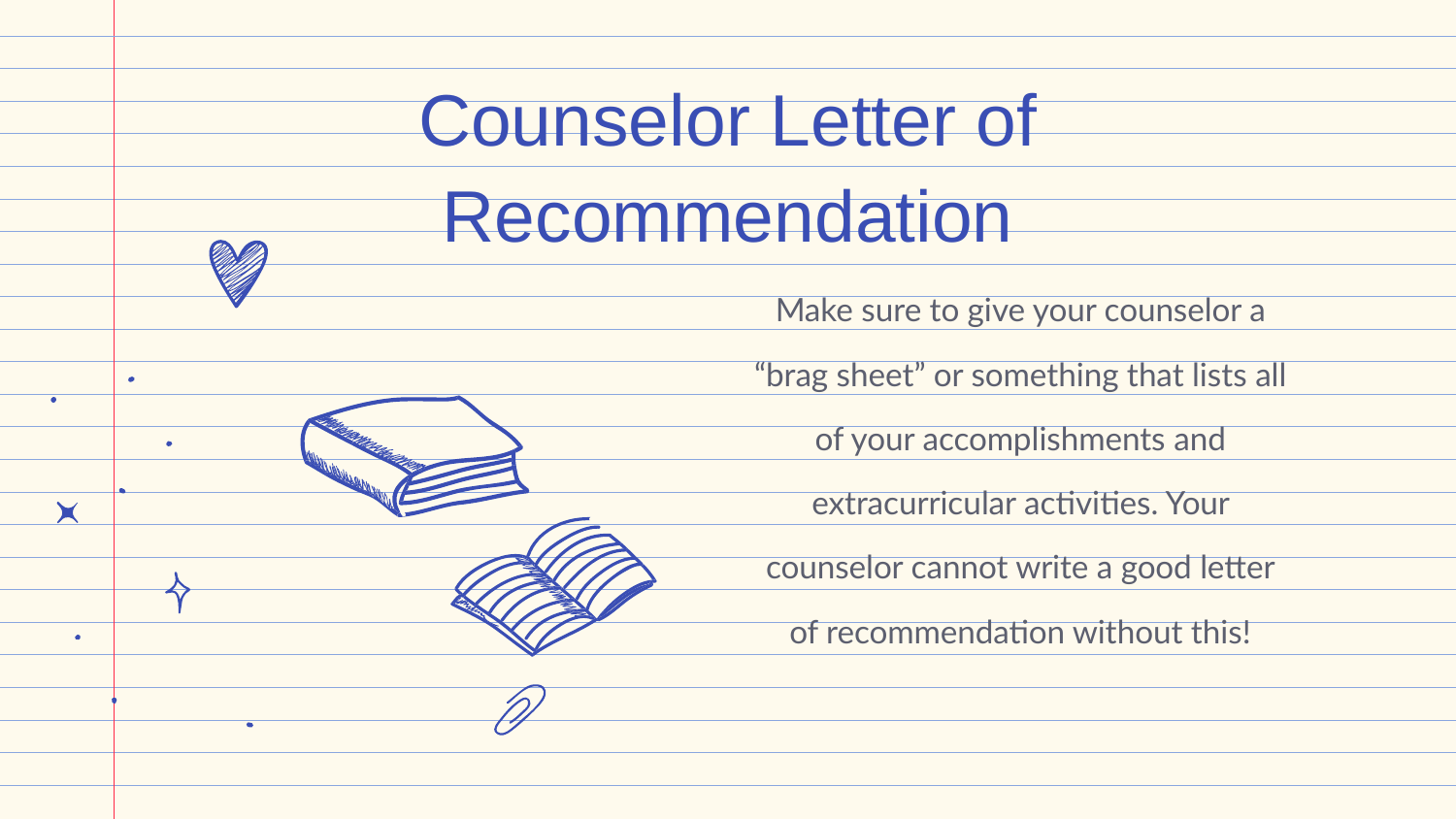

# Counselor Letter of Recommendation
Make sure to give your counselor a “brag sheet” or something that lists all of your accomplishments and extracurricular activities. Your counselor cannot write a good letter of recommendation without this!